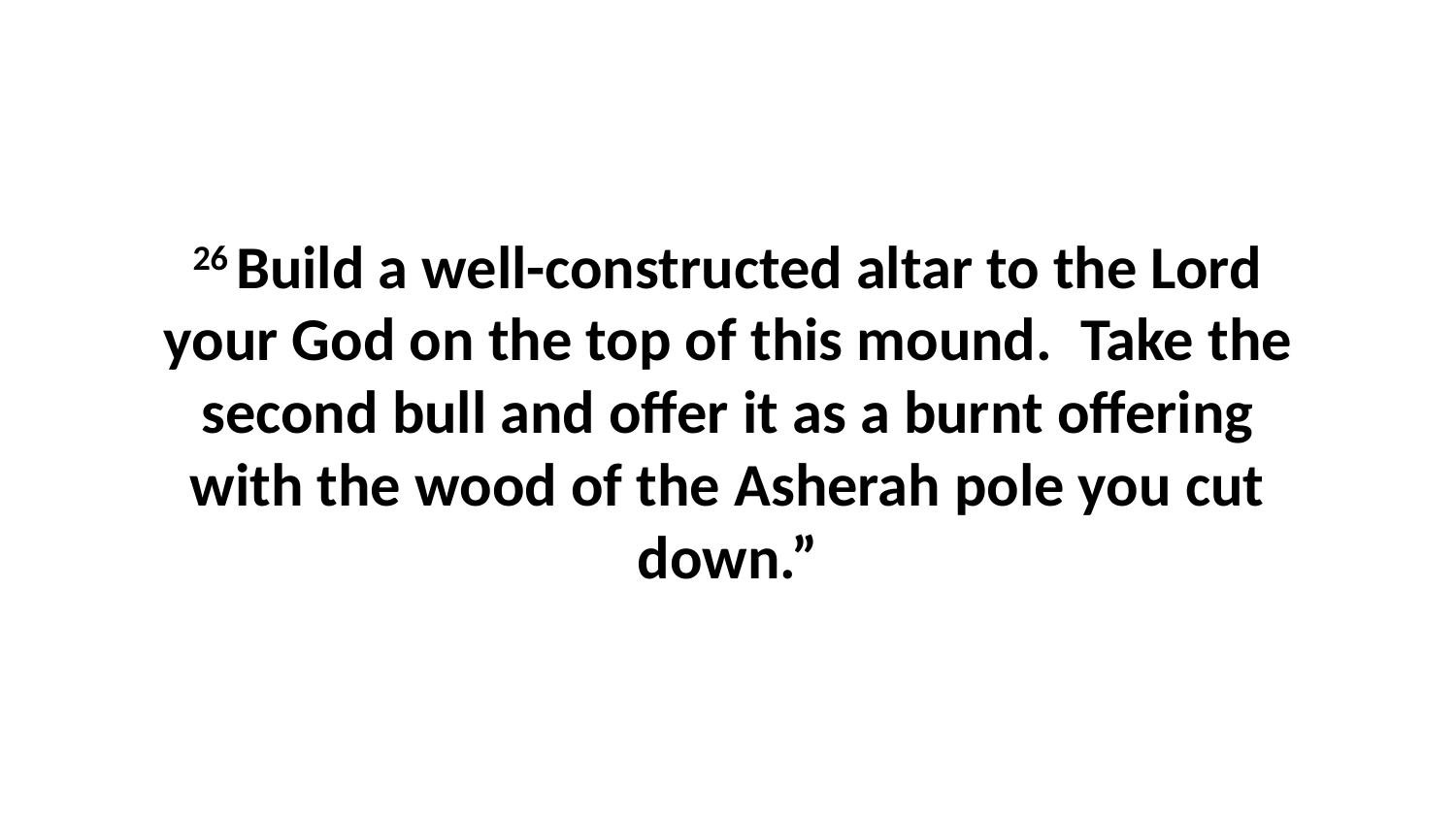

26 Build a well-constructed altar to the Lord your God on the top of this mound.  Take the second bull and offer it as a burnt offering with the wood of the Asherah pole you cut down.”